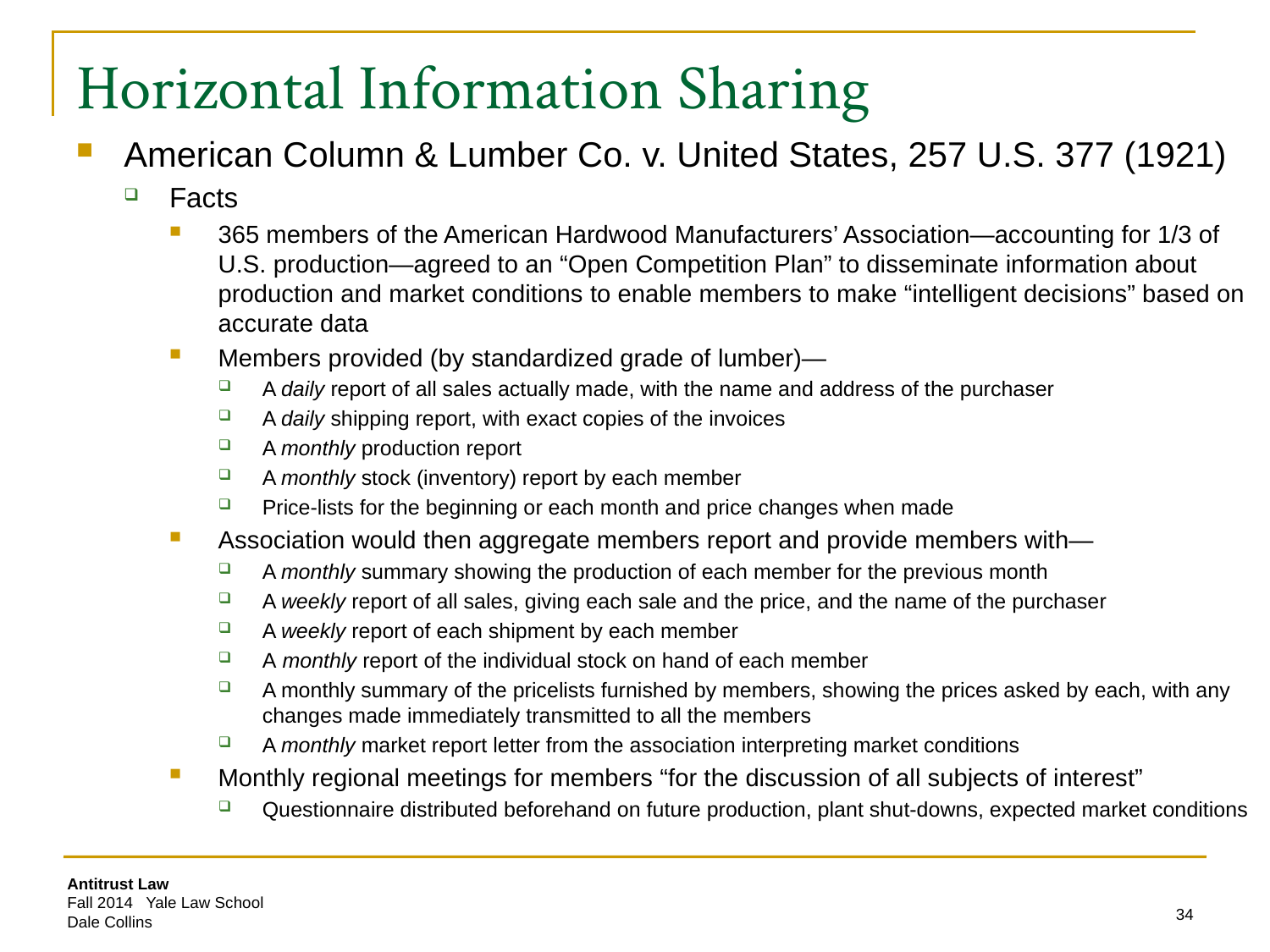

# Horizontal Information Sharing
American Column & Lumber Co. v. United States, 257 U.S. 377 (1921)
Facts
365 members of the American Hardwood Manufacturers’ Association—accounting for 1/3 of U.S. production—agreed to an “Open Competition Plan” to disseminate information about production and market conditions to enable members to make “intelligent decisions” based on accurate data
Members provided (by standardized grade of lumber)—
A daily report of all sales actually made, with the name and address of the purchaser
A daily shipping report, with exact copies of the invoices
A monthly production report
A monthly stock (inventory) report by each member
Price-lists for the beginning or each month and price changes when made
Association would then aggregate members report and provide members with—
A monthly summary showing the production of each member for the previous month
A weekly report of all sales, giving each sale and the price, and the name of the purchaser
A weekly report of each shipment by each member
A monthly report of the individual stock on hand of each member
A monthly summary of the pricelists furnished by members, showing the prices asked by each, with any changes made immediately transmitted to all the members
A monthly market report letter from the association interpreting market conditions
Monthly regional meetings for members “for the discussion of all subjects of interest”
Questionnaire distributed beforehand on future production, plant shut-downs, expected market conditions
34